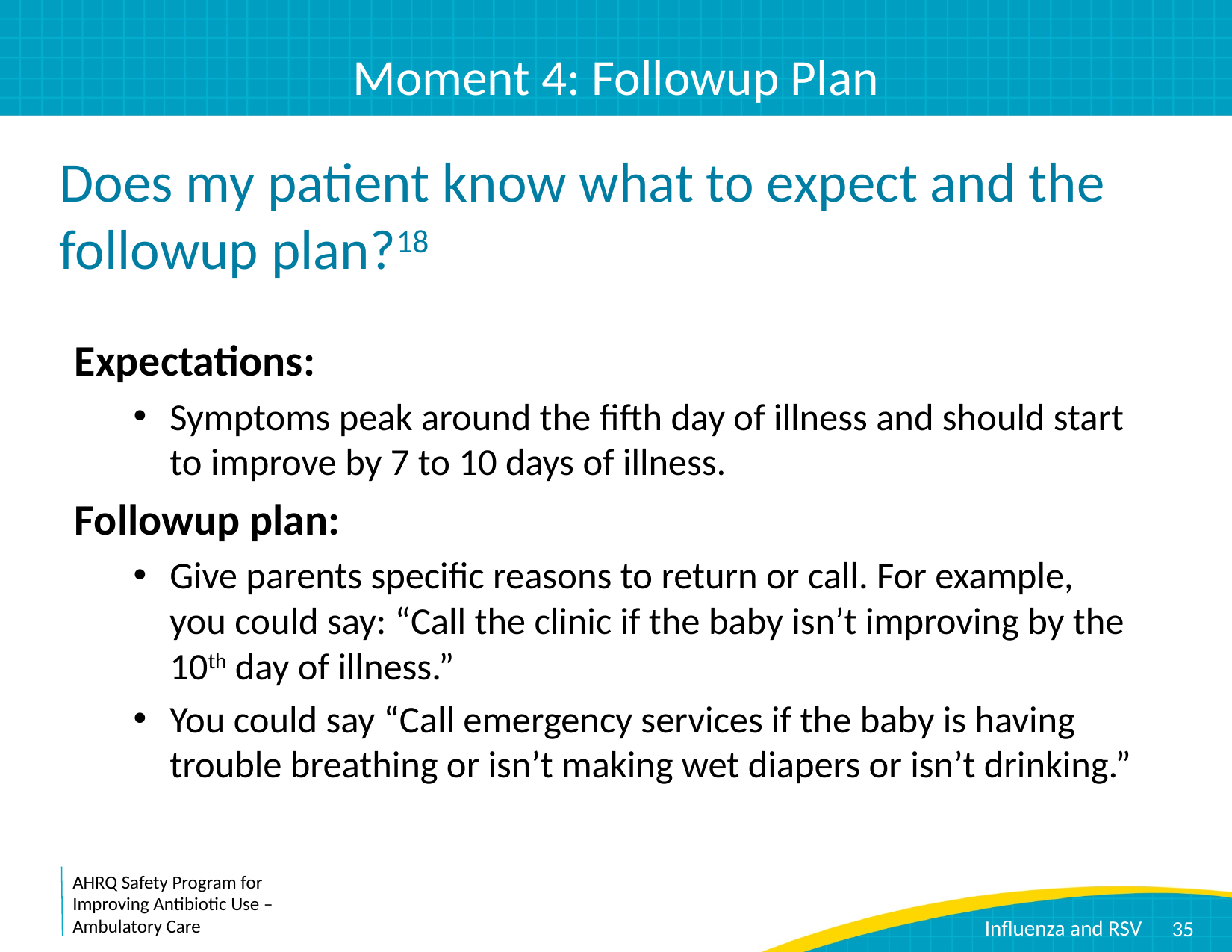

# Moment 4: Followup Plan
Does my patient know what to expect and the followup plan?18
Expectations:
Symptoms peak around the fifth day of illness and should start to improve by 7 to 10 days of illness.
Followup plan:
Give parents specific reasons to return or call. For example, you could say: “Call the clinic if the baby isn’t improving by the 10th day of illness.”
You could say “Call emergency services if the baby is having trouble breathing or isn’t making wet diapers or isn’t drinking.”
35